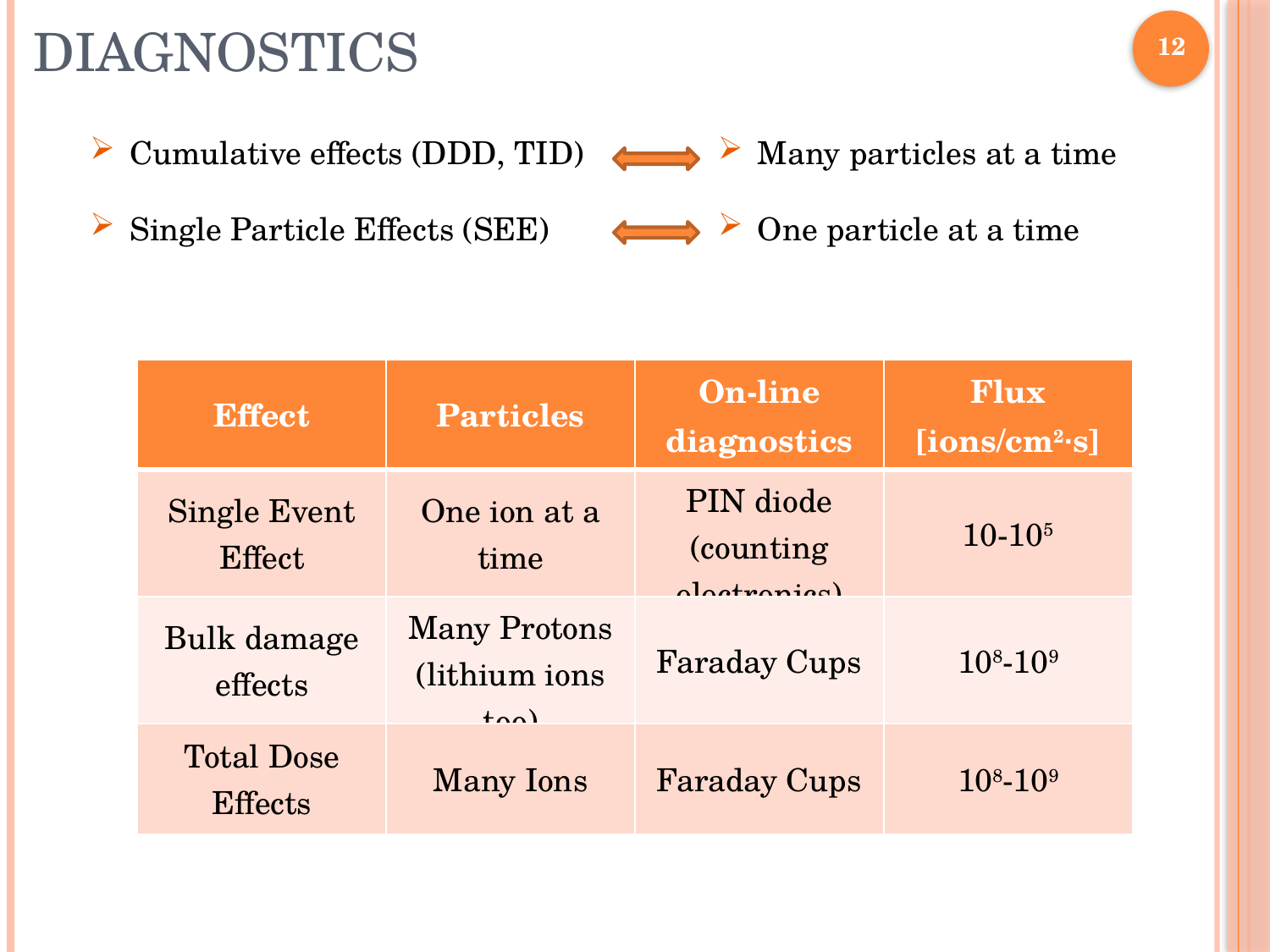

# Diagnostics
12
Cumulative effects (DDD, TID)

Single Particle Effects (SEE)
Many particles at a time

One particle at a time

| Effect | Particles | On-line diagnostics | Flux [ions/cm2∙s] |
| --- | --- | --- | --- |
| Single Event Effect | One ion at a time | PIN diode (counting electronics) | 10-105 |
| Bulk damage effects | Many Protons (lithium ions too) | Faraday Cups | 108-109 |
| Total Dose Effects | Many Ions | Faraday Cups | 108-109 |